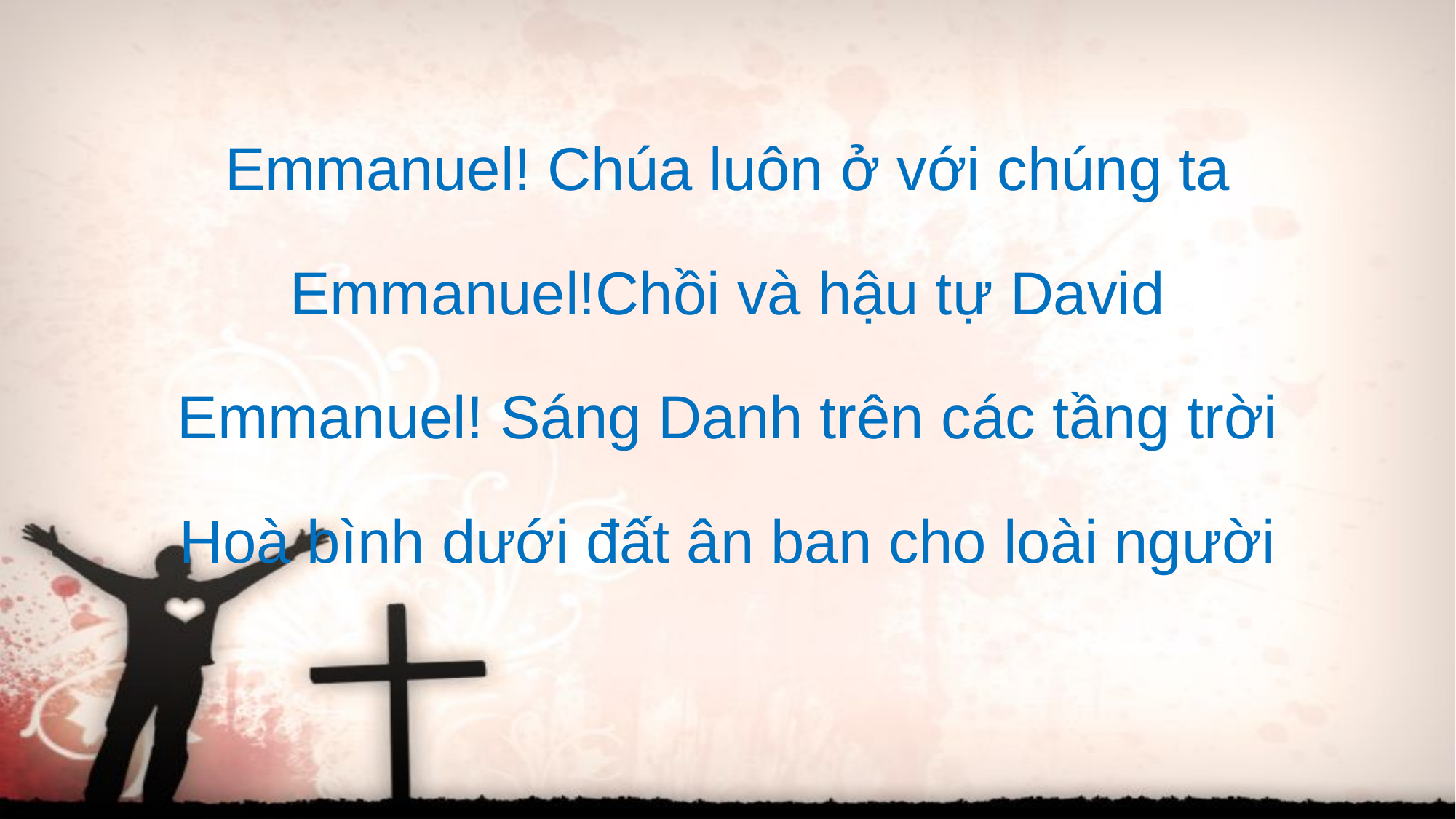

Emmanuel! Chúa luôn ở với chúng ta
Emmanuel!Chồi và hậu tự David
Emmanuel! Sáng Danh trên các tầng trời
Hoà bình dưới đất ân ban cho loài người